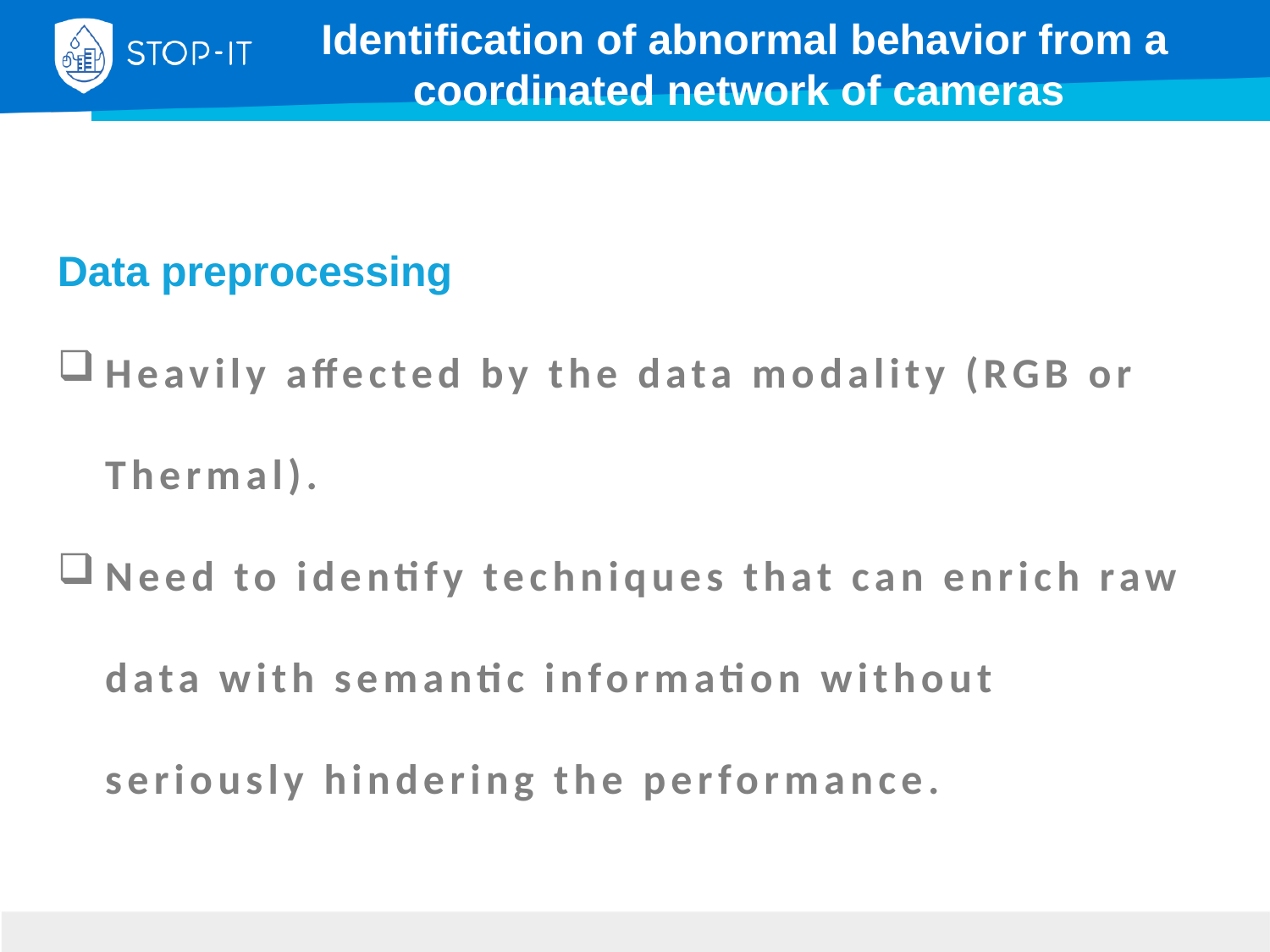

Identification of abnormal behavior from a coordinated network of cameras

Data preprocessing
Heavily affected by the data modality (RGB or Thermal).
Need to identify techniques that can enrich raw data with semantic information without seriously hindering the performance.